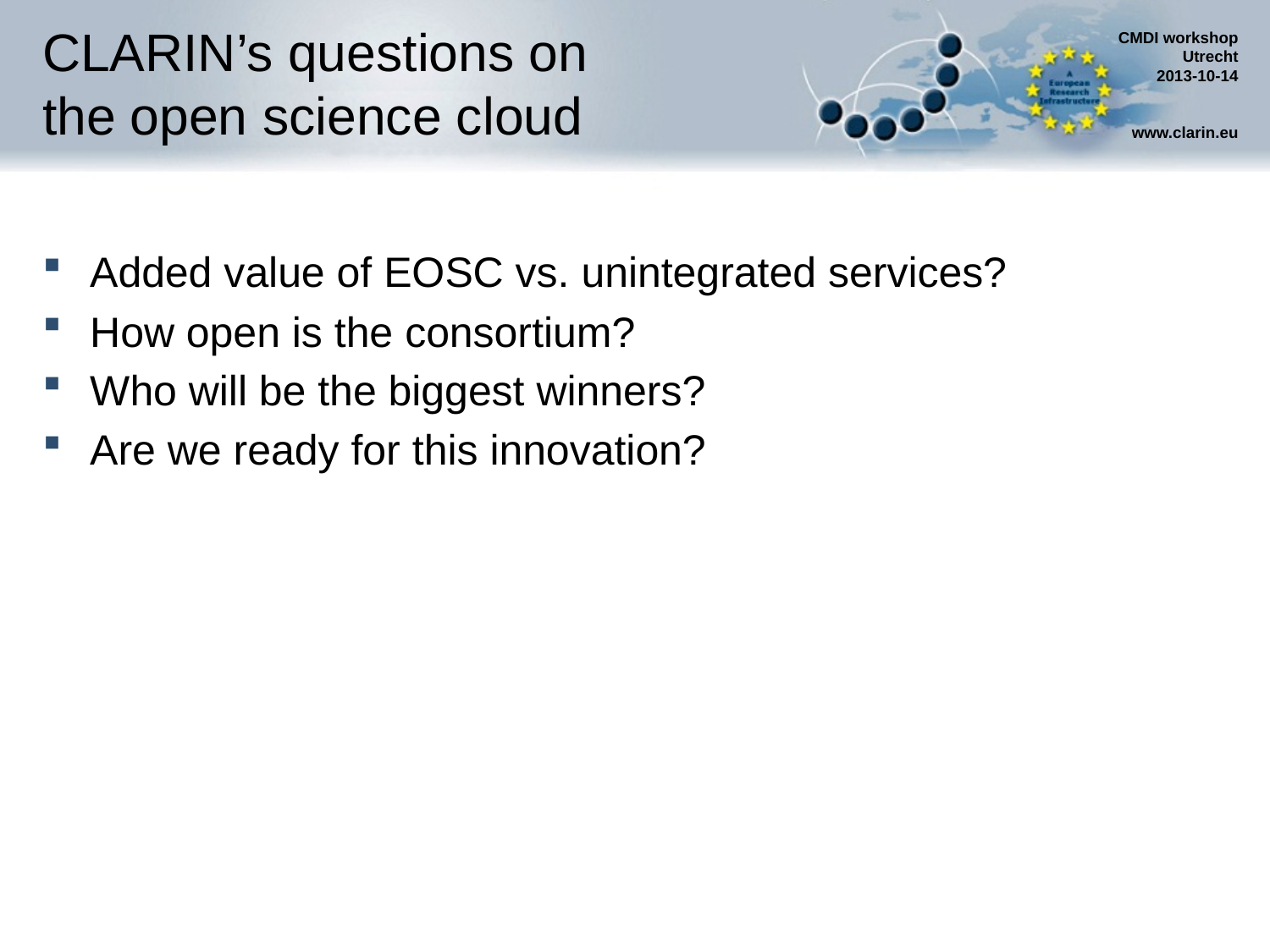

CMDI workshop
Utrecht
2013-10-14

www.clarin.eu
# CLARIN’s questions on the open science cloud

Added value of EOSC vs. unintegrated services?
How open is the consortium?
Who will be the biggest winners?
Are we ready for this innovation?